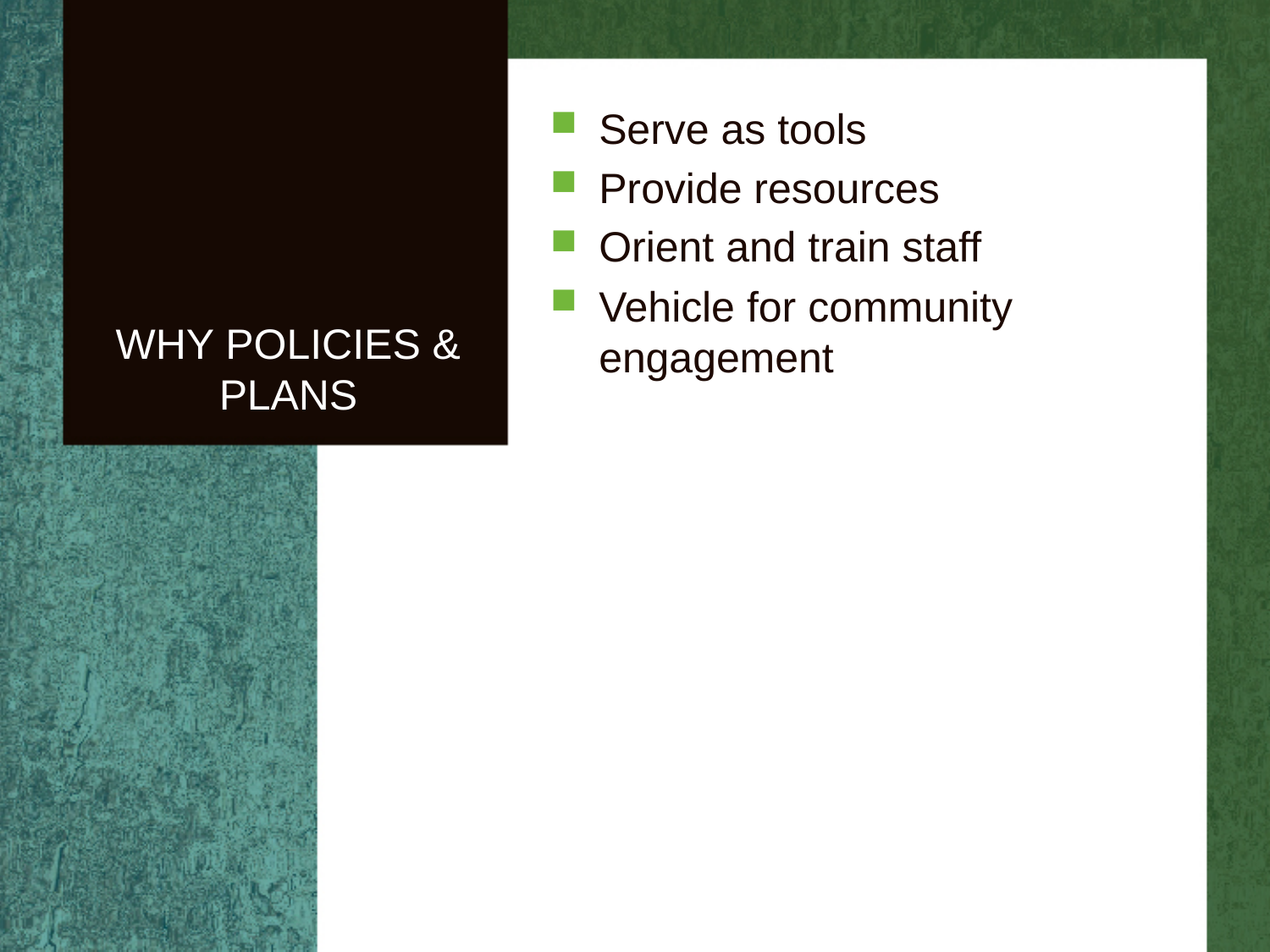

Serve as tools
Provide resources
Orient and train staff
Vehicle for community engagement
# Why Policies & Plans